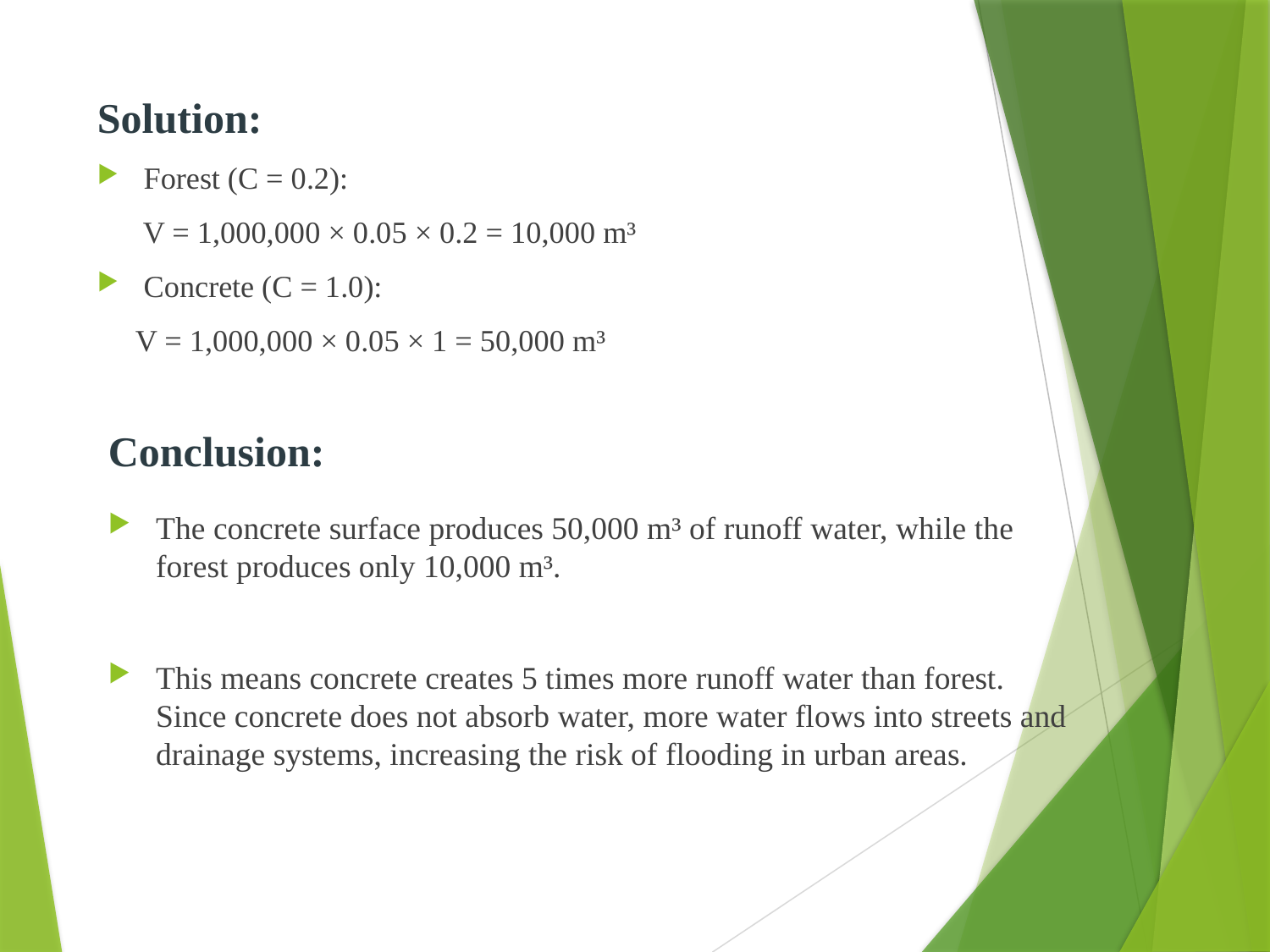

# Solution:
Forest (C = 0.2):
      V = 1,000,000 × 0.05 × 0.2 = 10,000 m³
Concrete (C = 1.0):
     V = 1,000,000 × 0.05 × 1 = 50,000 m³

Conclusion:
The concrete surface produces 50,000 m³ of runoff water, while the forest produces only 10,000 m³.

This means concrete creates 5 times more runoff water than forest. Since concrete does not absorb water, more water flows into streets and drainage systems, increasing the risk of flooding in urban areas.